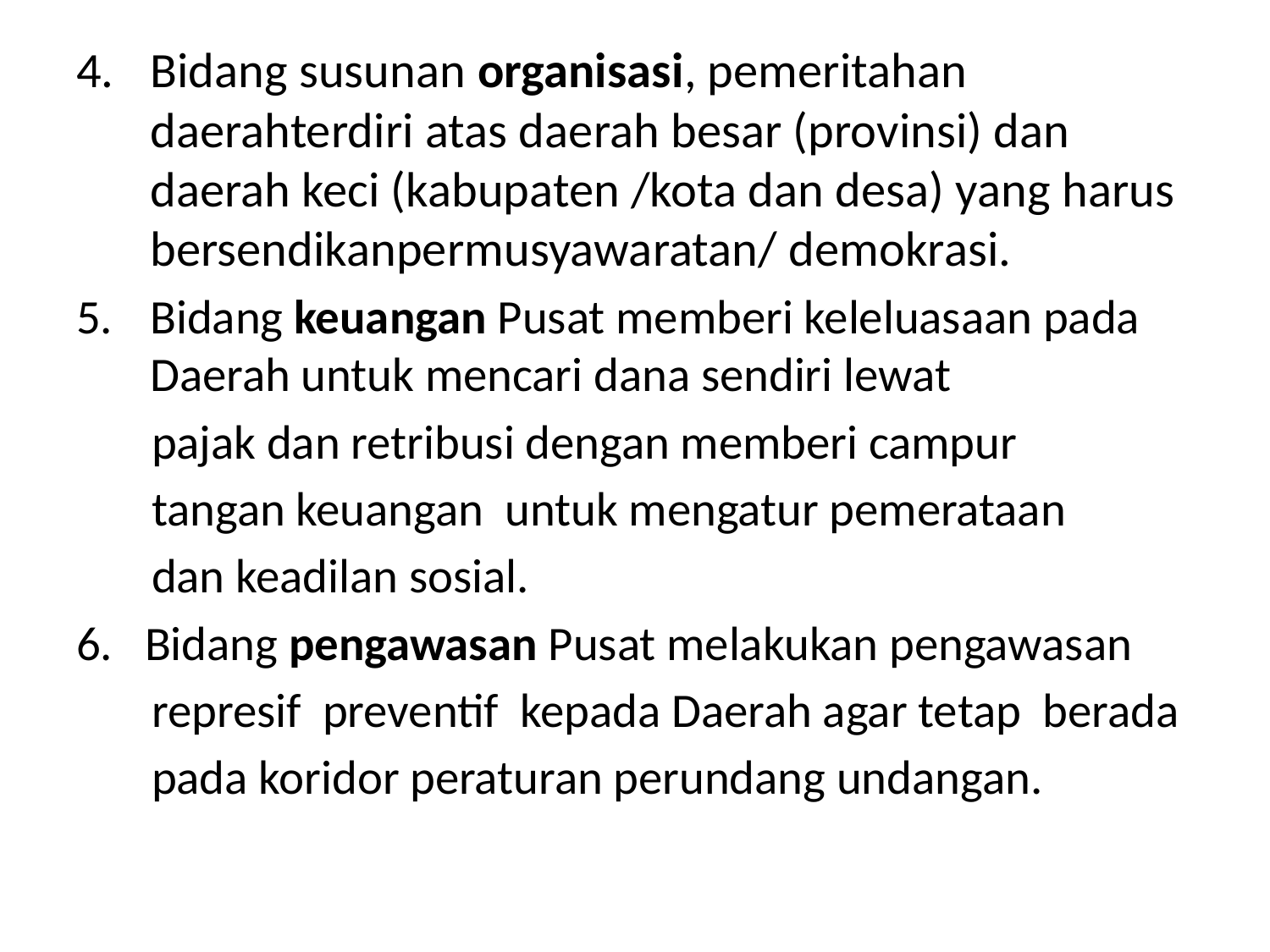

Bidang susunan organisasi, pemeritahan daerahterdiri atas daerah besar (provinsi) dan daerah keci (kabupaten /kota dan desa) yang harus bersendikanpermusyawaratan/ demokrasi.
Bidang keuangan Pusat memberi keleluasaan pada Daerah untuk mencari dana sendiri lewat
       pajak dan retribusi dengan memberi campur
       tangan keuangan  untuk mengatur pemerataan
       dan keadilan sosial.
6.   Bidang pengawasan Pusat melakukan pengawasan
       represif  preventif  kepada Daerah agar tetap  berada
       pada koridor peraturan perundang undangan.